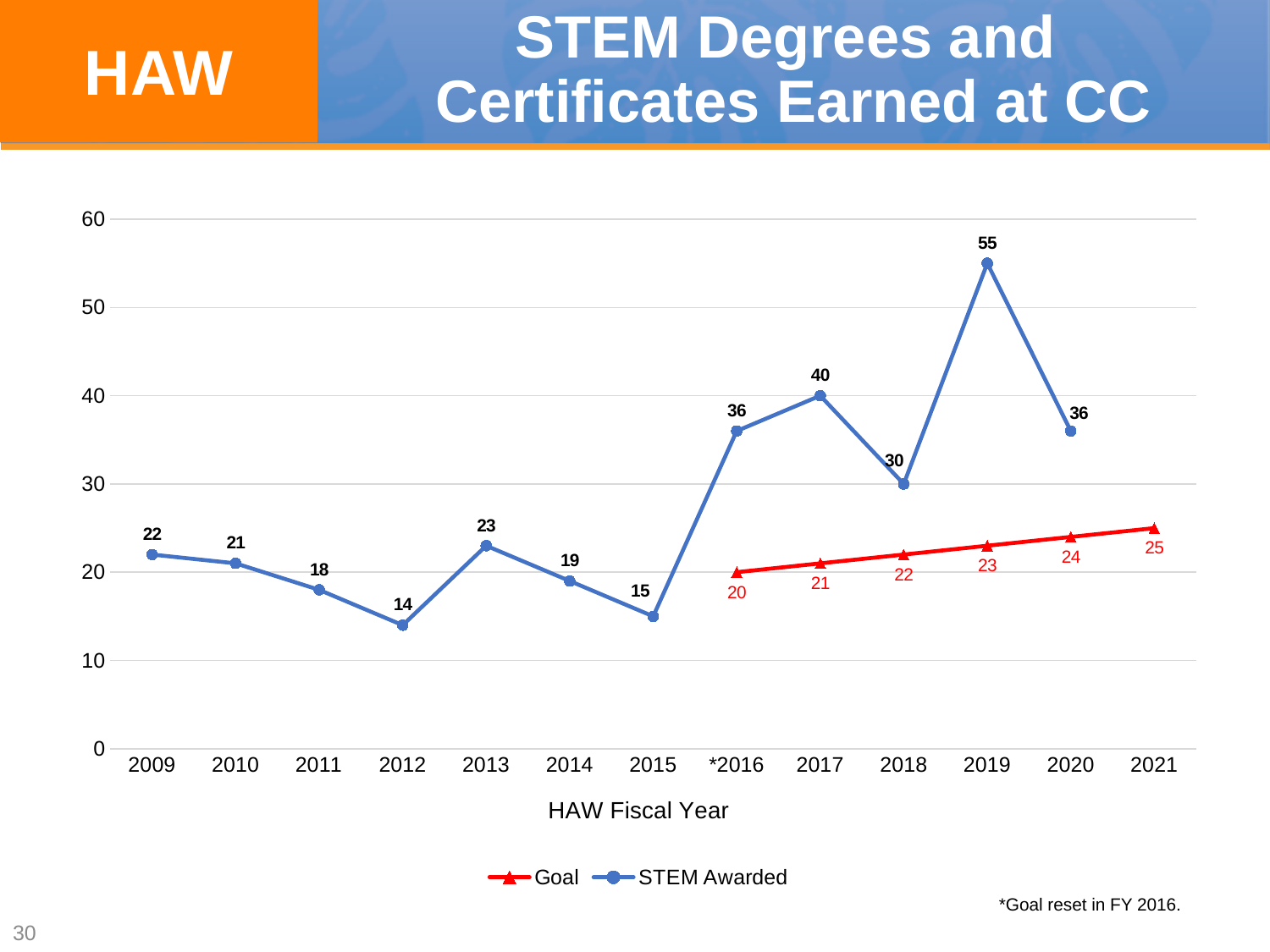

HAW
# STEM Degrees and Certificates Earned at CC

### Chart

| Category | Goal | STEM Awarded |
|---|---|---|
| 2009 | None | 22.0 |
| 2010 | None | 21.0 |
| 2011 | None | 18.0 |
| 2012 | None | 14.0 |
| 2013 | None | 23.0 |
| 2014 | None | 19.0 |
| 2015 | None | 15.0 |
| *2016 | 20.0 | 36.0 |
| 2017 | 21.0 | 40.0 |
| 2018 | 22.0 | 30.0 |
| 2019 | 23.0 | 55.0 |
| 2020 | 24.0 | 36.0 |
| 2021 | 25.0 | None |
*Goal reset in FY 2016.
30